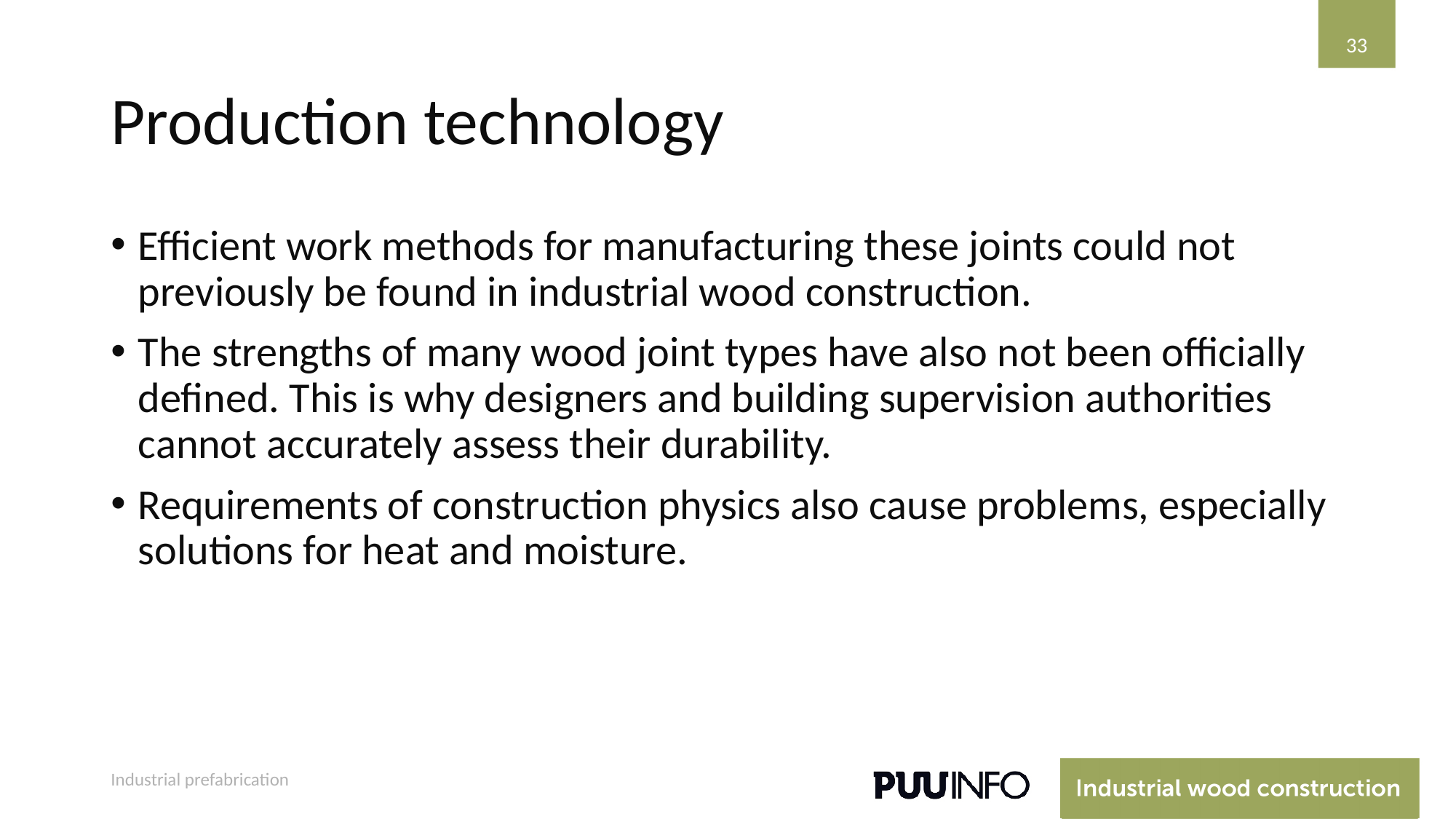

33
# Production technology
Efficient work methods for manufacturing these joints could not previously be found in industrial wood construction.
The strengths of many wood joint types have also not been officially defined. This is why designers and building supervision authorities cannot accurately assess their durability.
Requirements of construction physics also cause problems, especially solutions for heat and moisture.

Industrial prefabrication